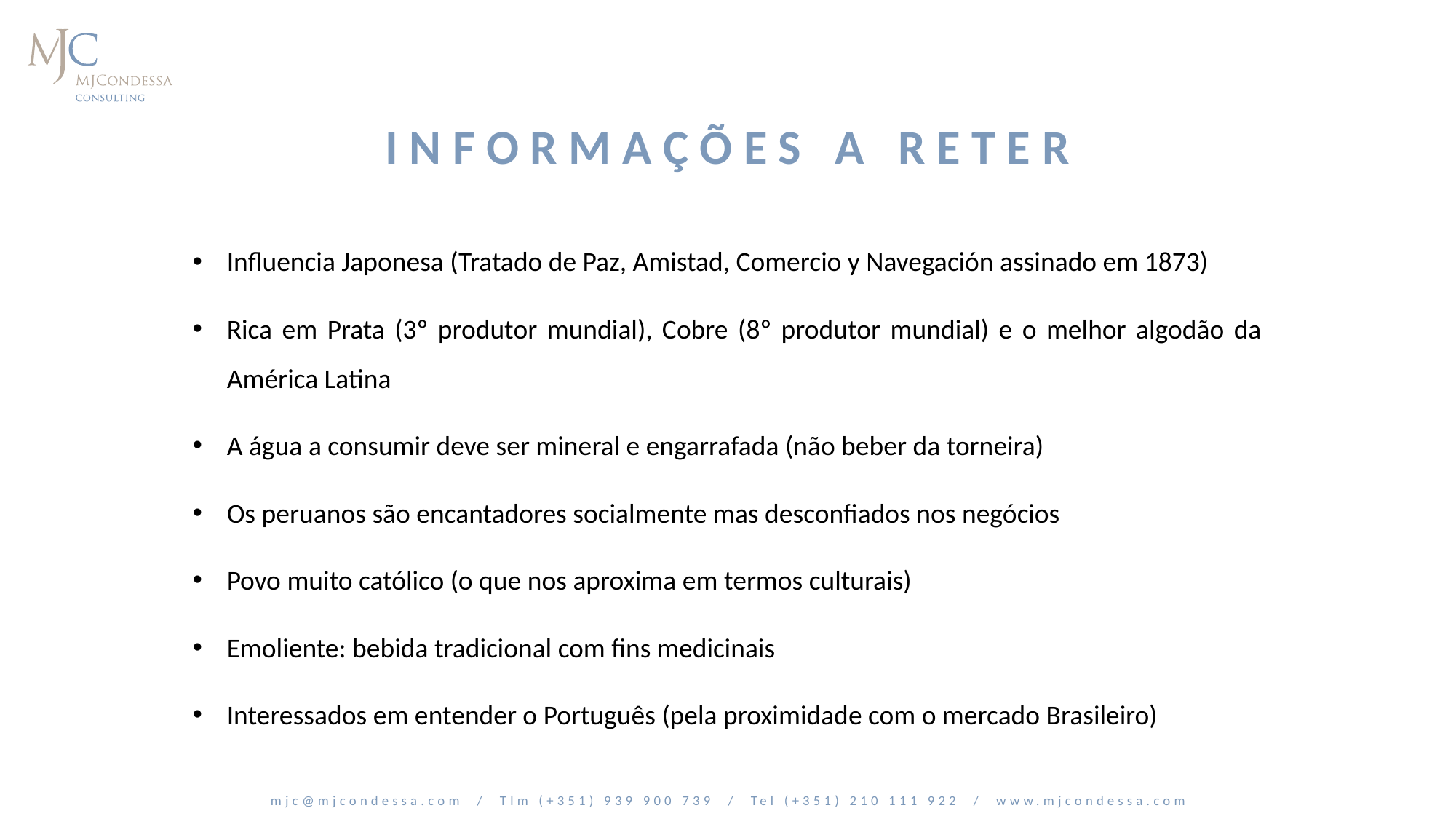

# Informações a Reter
Influencia Japonesa (Tratado de Paz, Amistad, Comercio y Navegación assinado em 1873)
Rica em Prata (3º produtor mundial), Cobre (8º produtor mundial) e o melhor algodão da América Latina
A água a consumir deve ser mineral e engarrafada (não beber da torneira)
Os peruanos são encantadores socialmente mas desconfiados nos negócios
Povo muito católico (o que nos aproxima em termos culturais)
Emoliente: bebida tradicional com fins medicinais
Interessados em entender o Português (pela proximidade com o mercado Brasileiro)